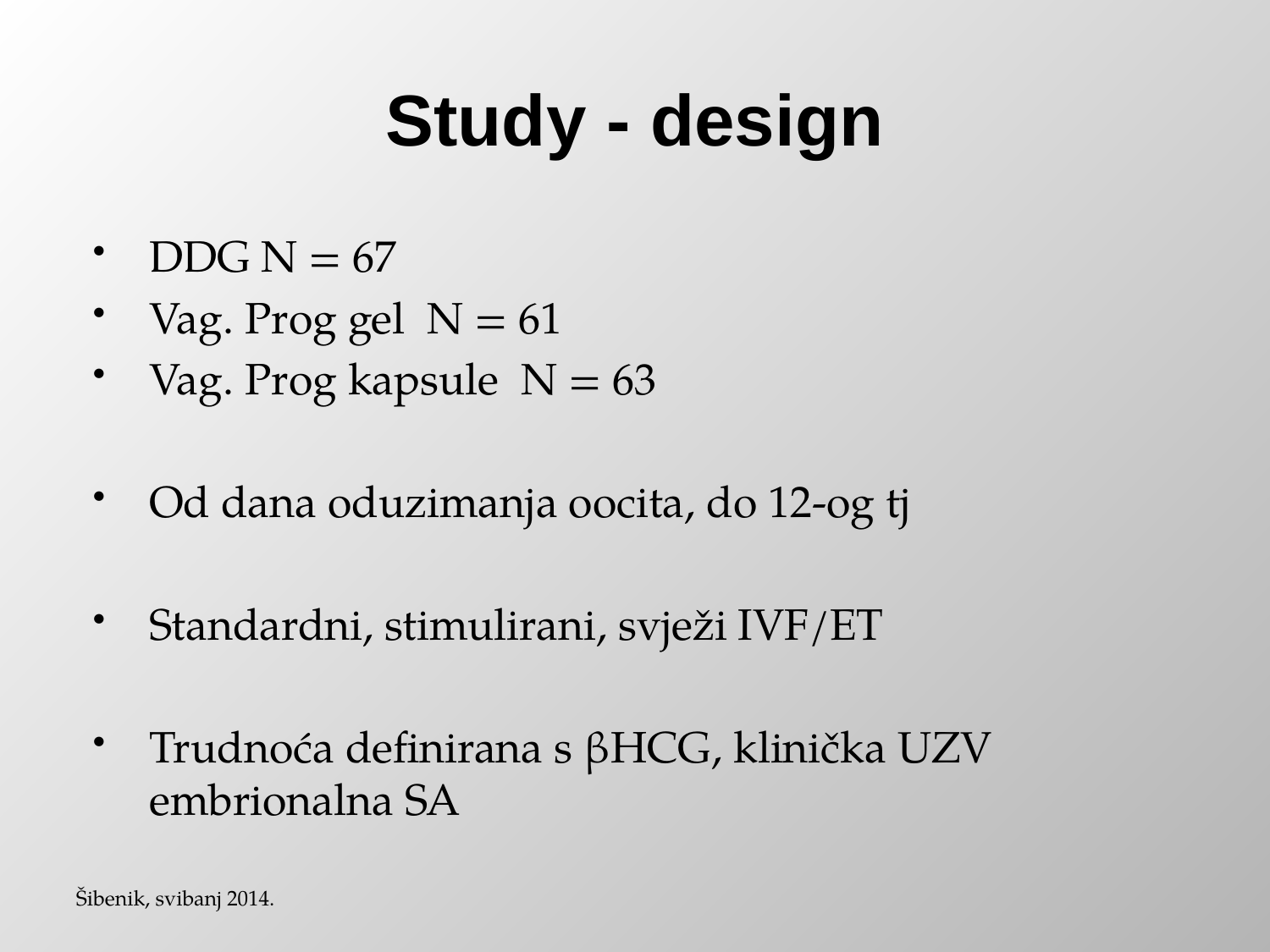

# Study - design
DDG N = 67
Vag. Prog gel  N = 61
Vag. Prog kapsule  N = 63

Od dana oduzimanja oocita, do 12-og tj

Standardni, stimulirani, svježi IVF/ET

Trudnoća definirana s βHCG, klinička UZV embrionalna SA

Šibenik, svibanj 2014.